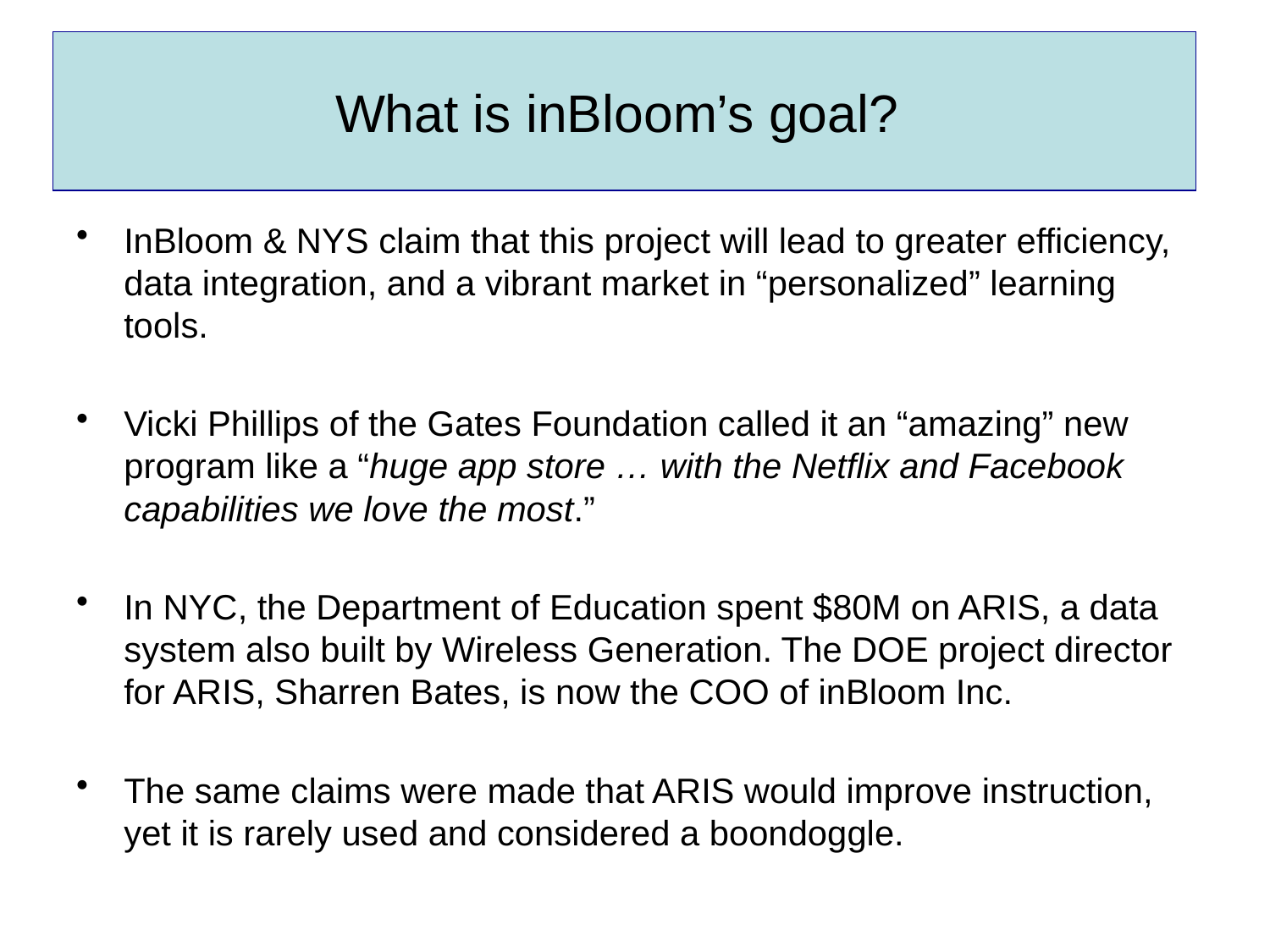

# What is inBloom’s goal?
InBloom & NYS claim that this project will lead to greater efficiency, data integration, and a vibrant market in “personalized” learning tools.

Vicki Phillips of the Gates Foundation called it an “amazing” new program like a “huge app store … with the Netflix and Facebook capabilities we love the most.”

In NYC, the Department of Education spent $80M on ARIS, a data system also built by Wireless Generation. The DOE project director for ARIS, Sharren Bates, is now the COO of inBloom Inc.

The same claims were made that ARIS would improve instruction, yet it is rarely used and considered a boondoggle.